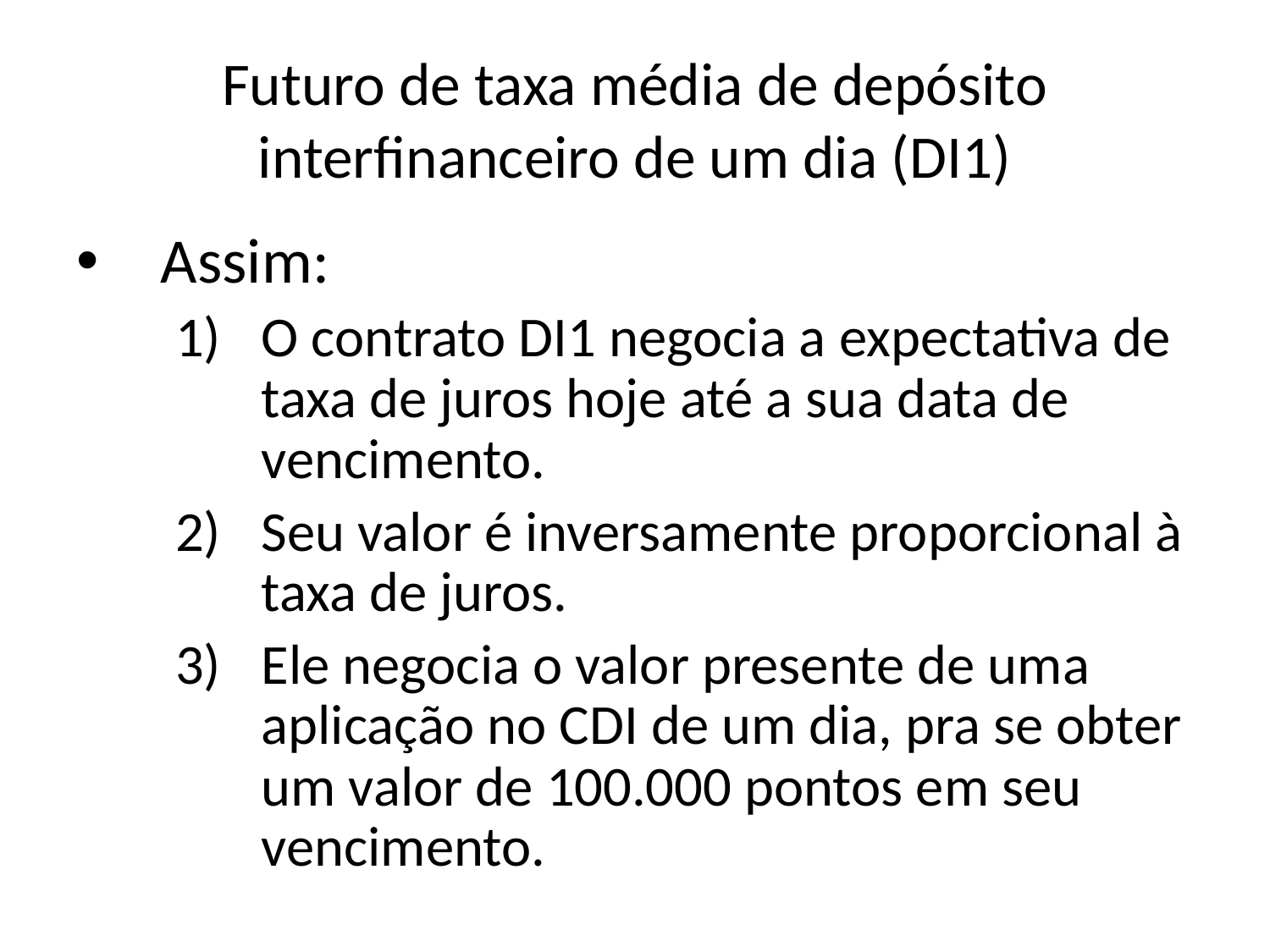

# Futuro de taxa média de depósito interfinanceiro de um dia (DI1)
Assim:
O contrato DI1 negocia a expectativa de taxa de juros hoje até a sua data de vencimento.
Seu valor é inversamente proporcional à taxa de juros.
Ele negocia o valor presente de uma aplicação no CDI de um dia, pra se obter um valor de 100.000 pontos em seu vencimento.